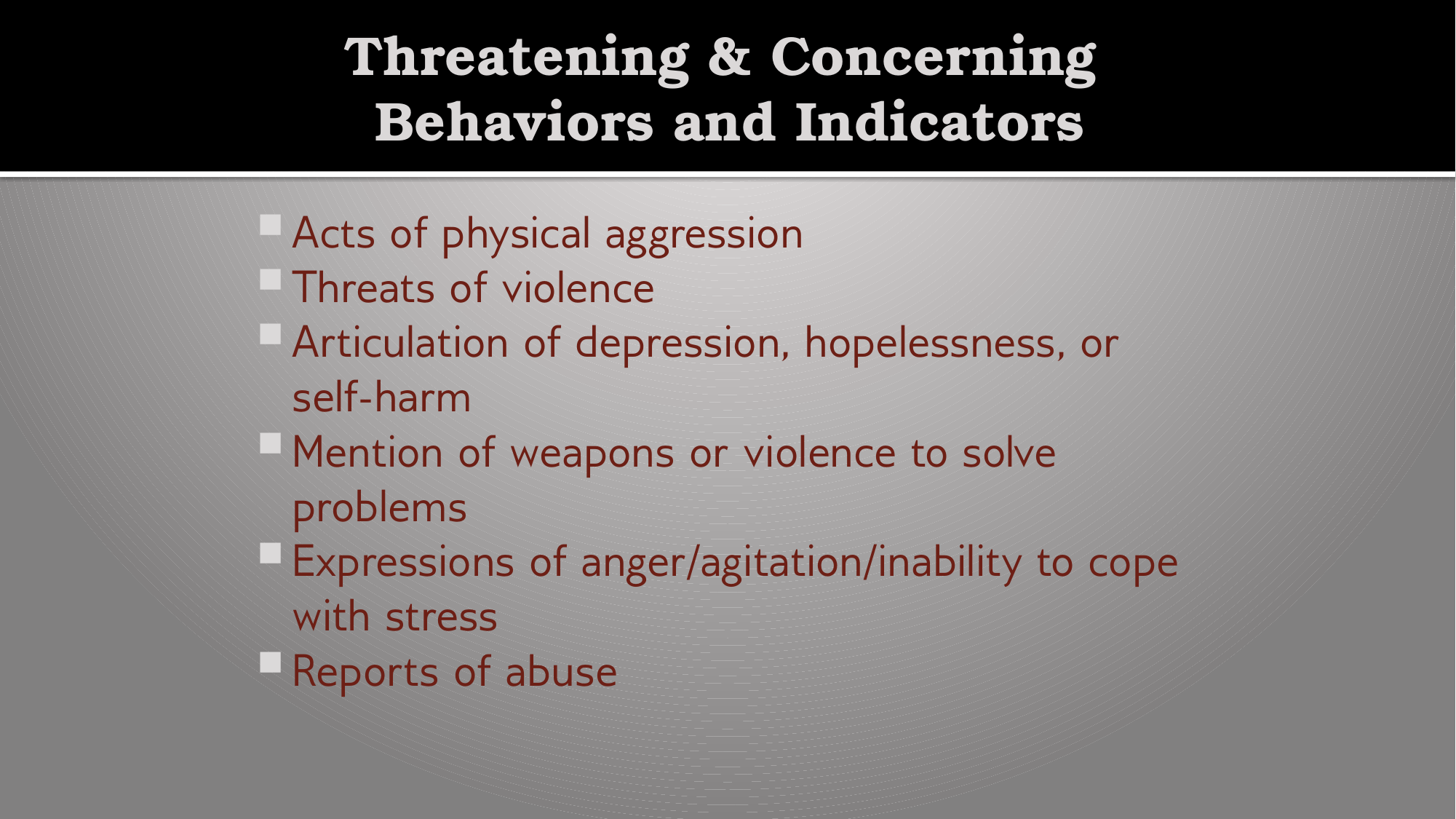

# Threatening & Concerning Behaviors and Indicators
Acts of physical aggression
Threats of violence
Articulation of depression, hopelessness, or self-harm
Mention of weapons or violence to solve problems
Expressions of anger/agitation/inability to cope with stress
Reports of abuse